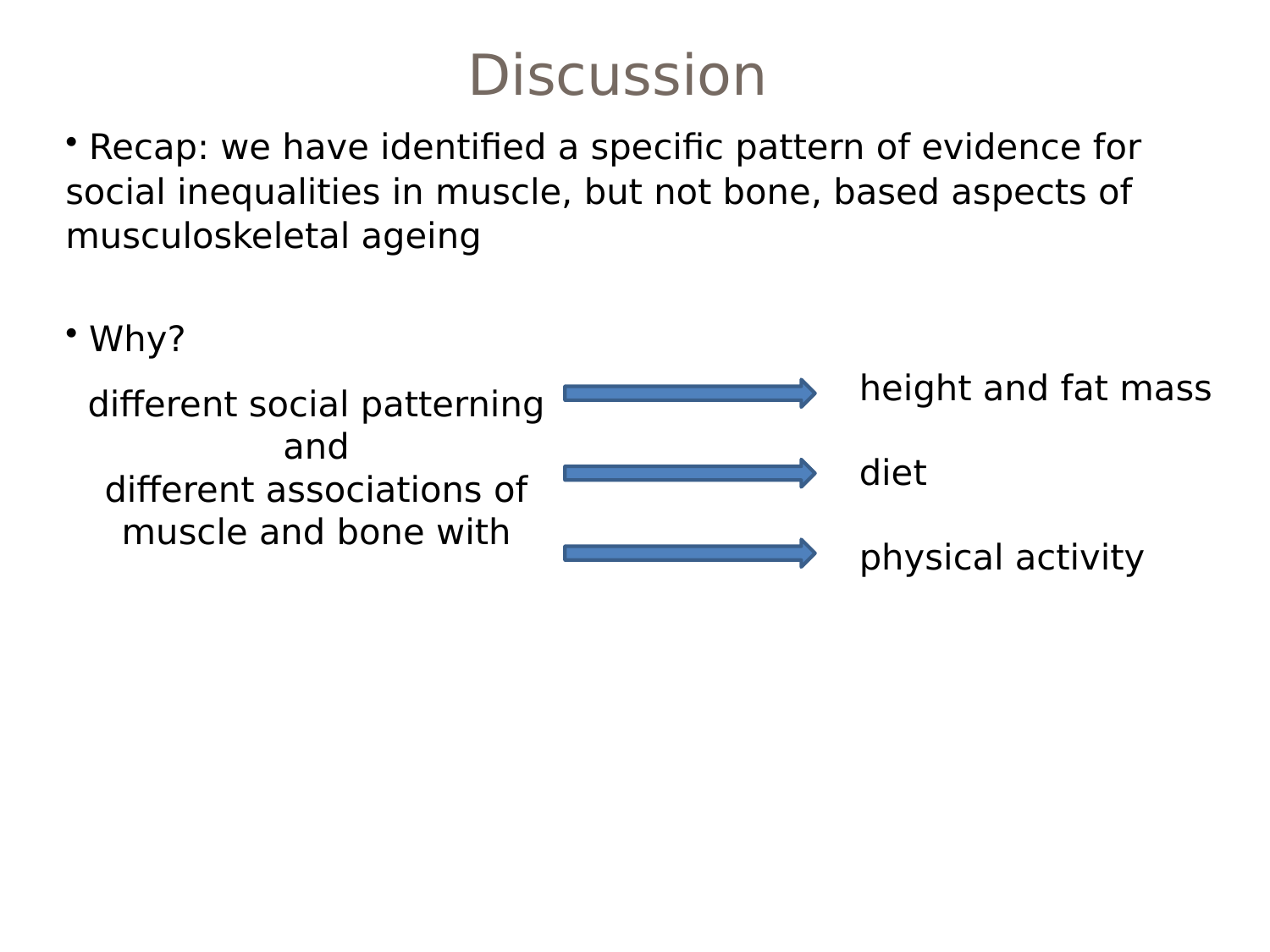

Discussion
 Recap: we have identified a specific pattern of evidence for social inequalities in muscle, but not bone, based aspects of musculoskeletal ageing

 Why?

height and fat mass

diet

physical activity

different social patterning
and
different associations of muscle and bone with